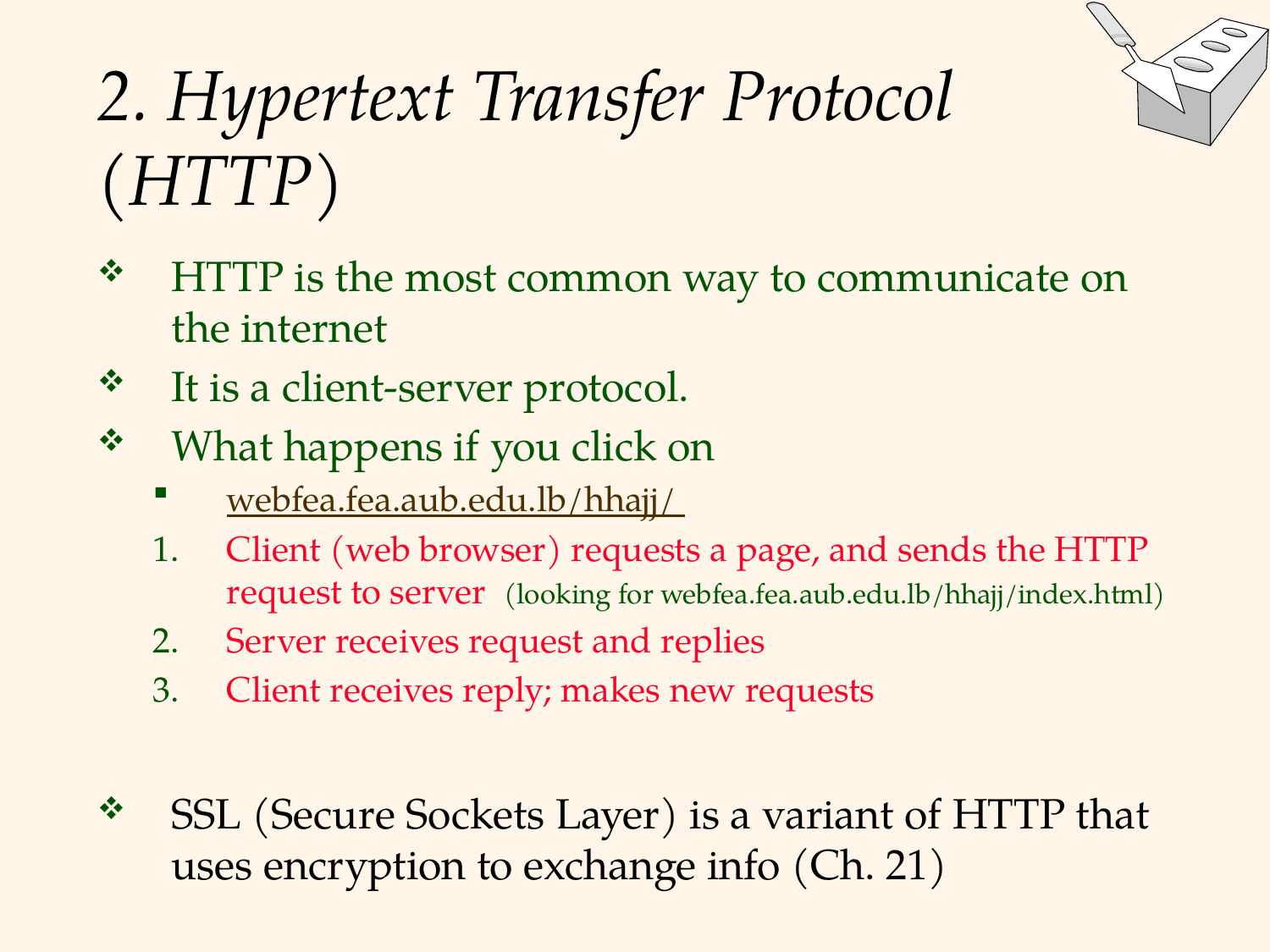

# 2. Hypertext Transfer Protocol (HTTP)
HTTP is the most common way to communicate on the internet
It is a client-server protocol.
What happens if you click on
webfea.fea.aub.edu.lb/hhajj/
Client (web browser) requests a page, and sends the HTTP request to server  (looking for webfea.fea.aub.edu.lb/hhajj/index.html)
Server receives request and replies
Client receives reply; makes new requests

SSL (Secure Sockets Layer) is a variant of HTTP that uses encryption to exchange info (Ch. 21)